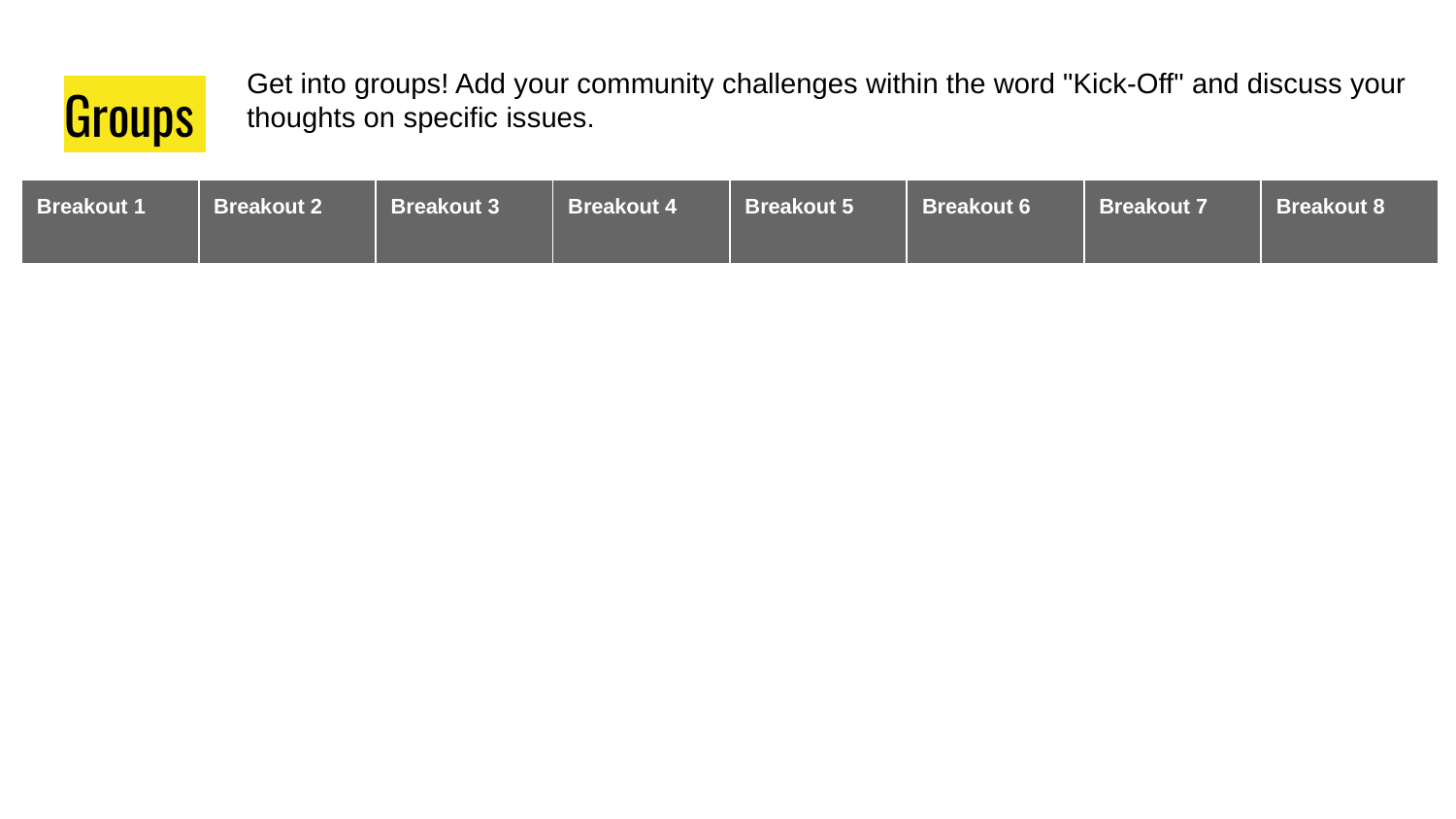

Get into groups! Add your community challenges within the word "Kick-Off" and discuss your thoughts on specific issues.
# Groups
| Breakout 1 | Breakout 2 | Breakout 3 | Breakout 4 | Breakout 5 | Breakout 6 | Breakout 7 | Breakout 8 |
| --- | --- | --- | --- | --- | --- | --- | --- |